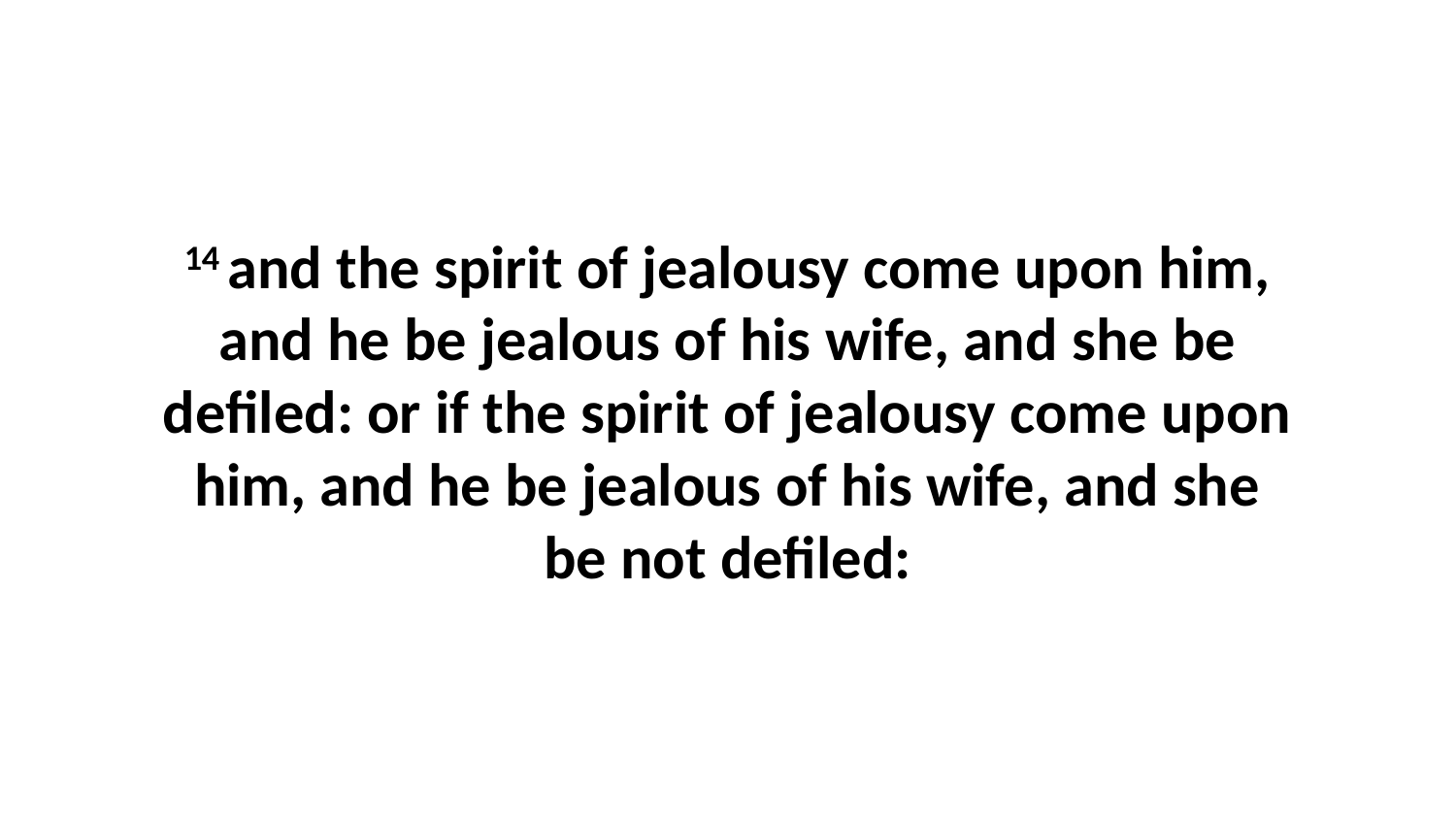

14 and the spirit of jealousy come upon him, and he be jealous of his wife, and she be defiled: or if the spirit of jealousy come upon him, and he be jealous of his wife, and she be not defiled: